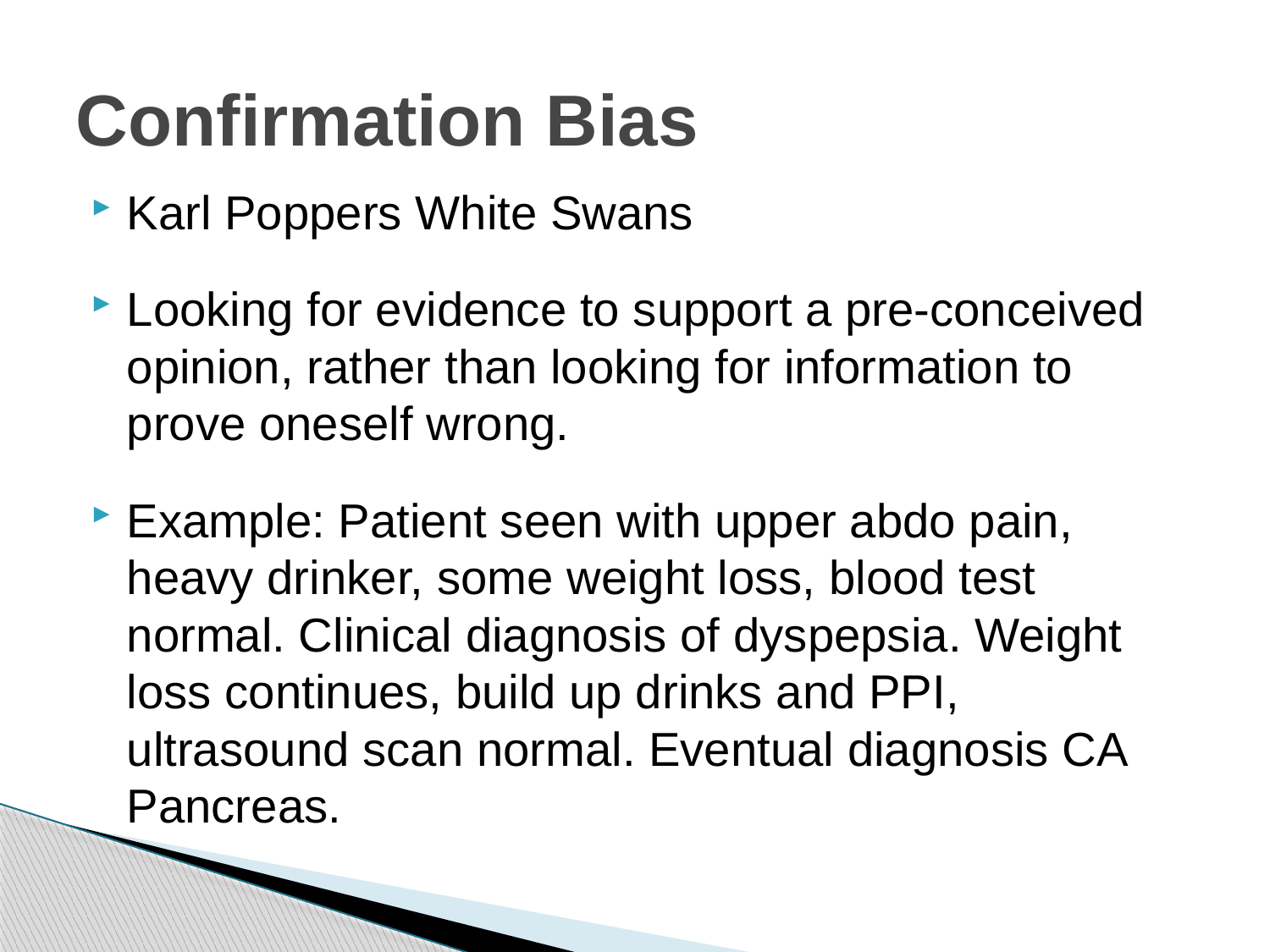

# Confirmation Bias
Karl Poppers White Swans

Looking for evidence to support a pre-conceived opinion, rather than looking for information to prove oneself wrong.

Example: Patient seen with upper abdo pain, heavy drinker, some weight loss, blood test normal. Clinical diagnosis of dyspepsia. Weight loss continues, build up drinks and PPI, ultrasound scan normal. Eventual diagnosis CA Pancreas.